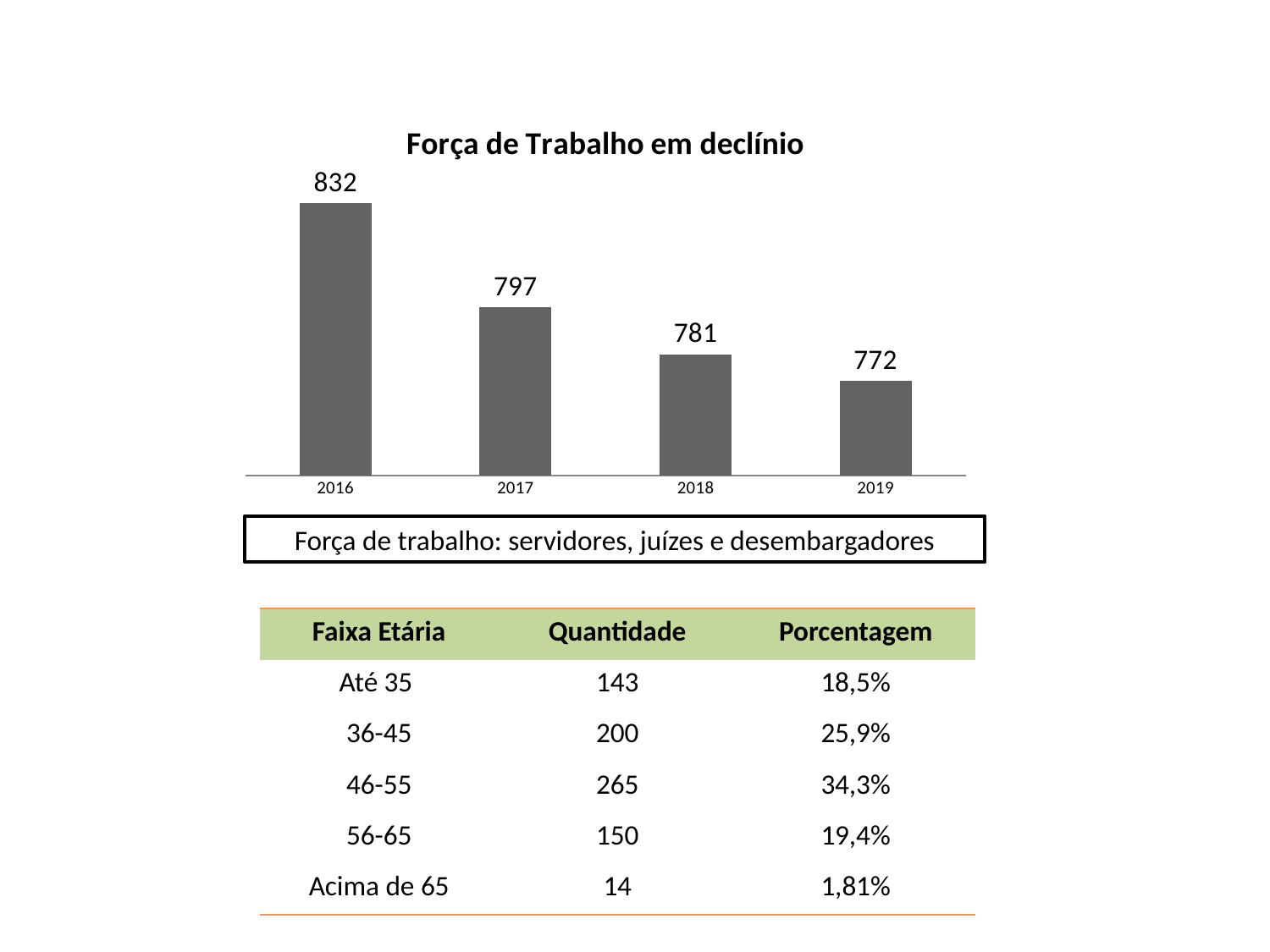

### Chart:

| Category | Força de Trabalho em declínio |
|---|---|
| 2016 | 832.0 |
| 2017 | 797.0 |
| 2018 | 781.0 |
| 2019 | 772.0 |
Força de trabalho: servidores, juízes e desembargadores
| Faixa Etária | Quantidade | Porcentagem |
| --- | --- | --- |
| Até 35 | 143 | 18,5% |
| 36-45 | 200 | 25,9% |
| 46-55 | 265 | 34,3% |
| 56-65 | 150 | 19,4% |
| Acima de 65 | 14 | 1,81% |